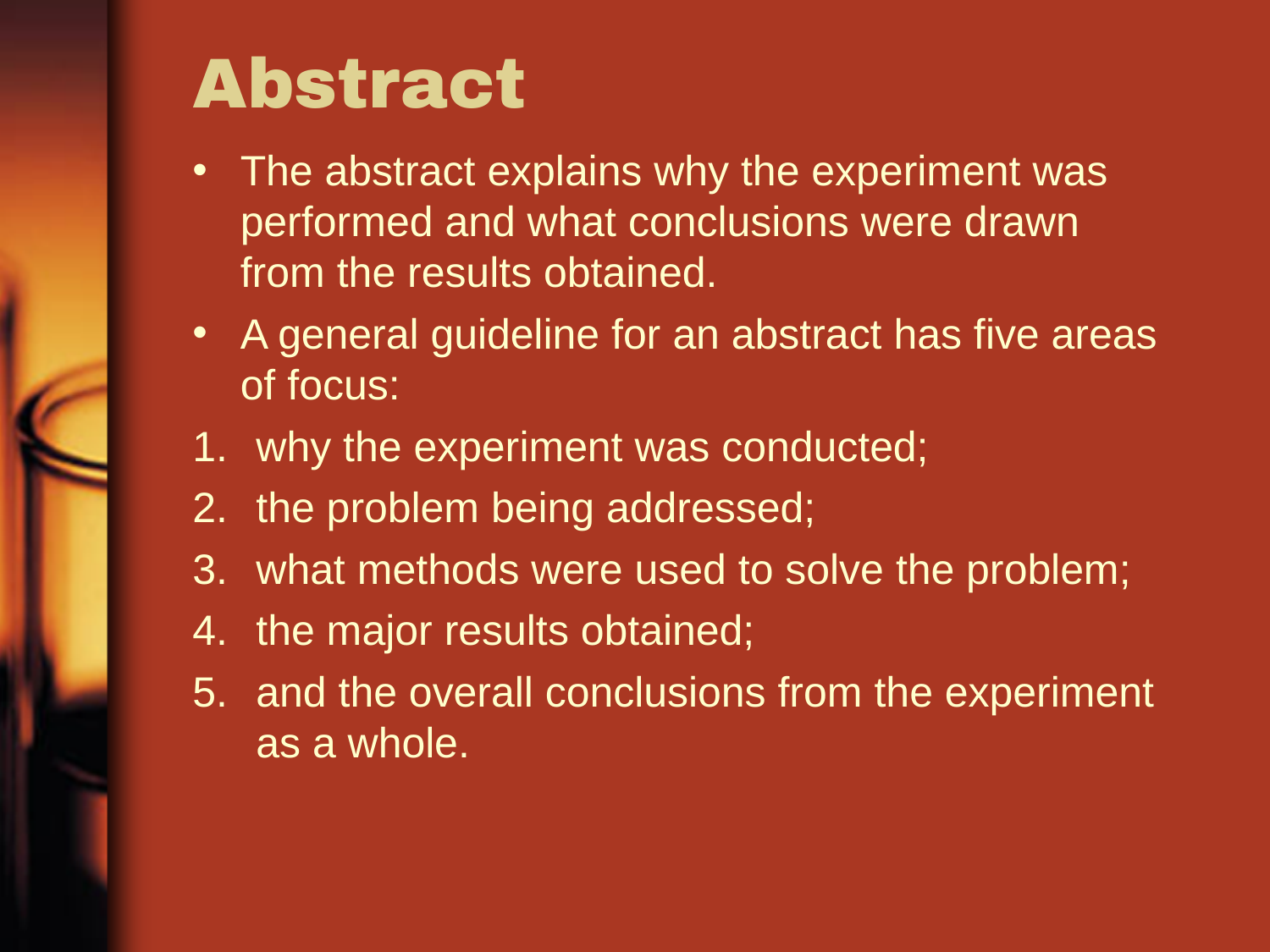

# Abstract
The abstract explains why the experiment was performed and what conclusions were drawn from the results obtained.
A general guideline for an abstract has five areas of focus:
why the experiment was conducted;
the problem being addressed;
what methods were used to solve the problem;
the major results obtained;
and the overall conclusions from the experiment as a whole.